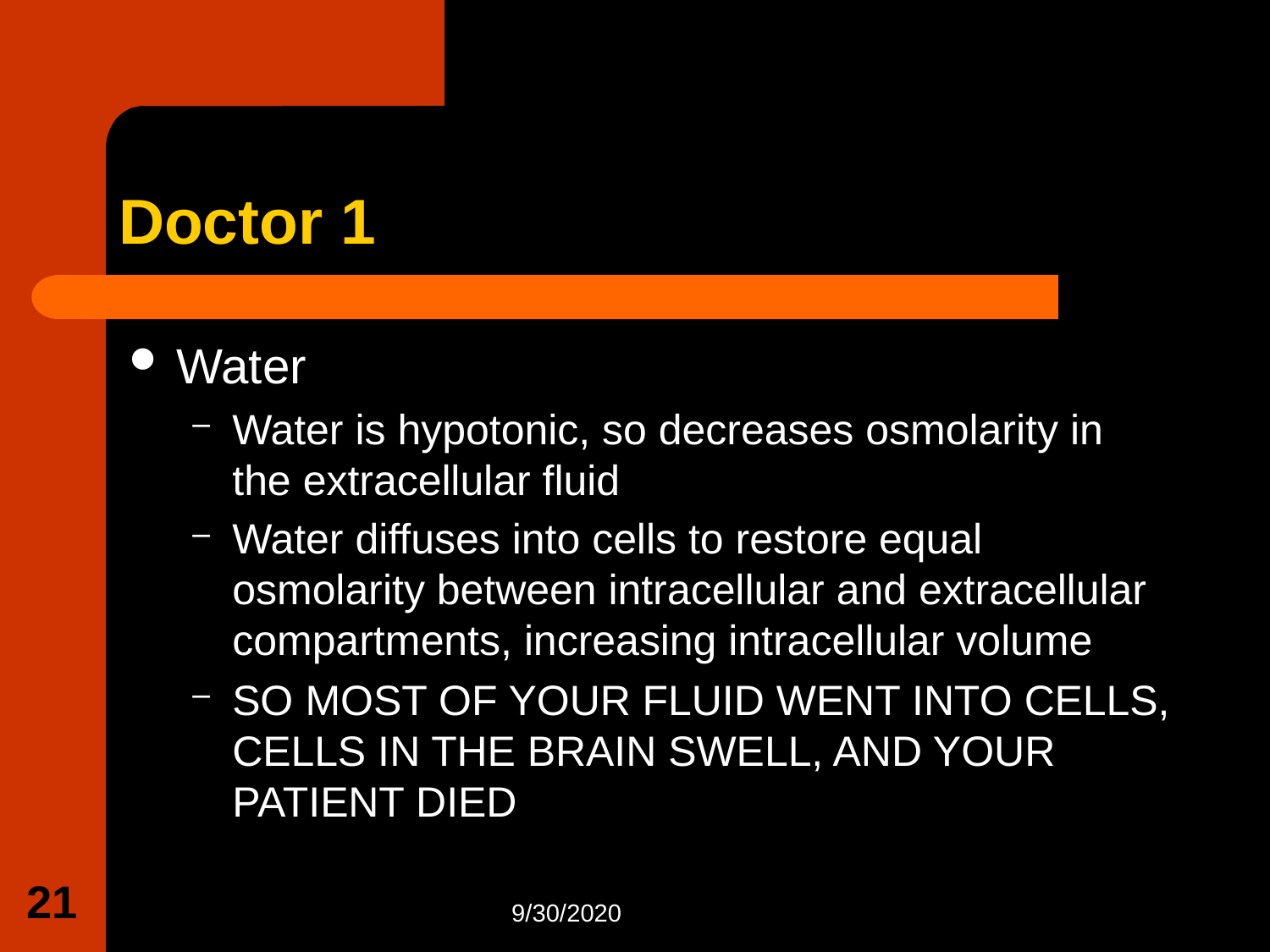

# Doctor 1
Water
Water is hypotonic, so decreases osmolarity in the extracellular fluid
Water diffuses into cells to restore equal osmolarity between intracellular and extracellular compartments, increasing intracellular volume
SO MOST OF YOUR FLUID WENT INTO CELLS, CELLS IN THE BRAIN SWELL, AND YOUR PATIENT DIED
21
9/30/2020